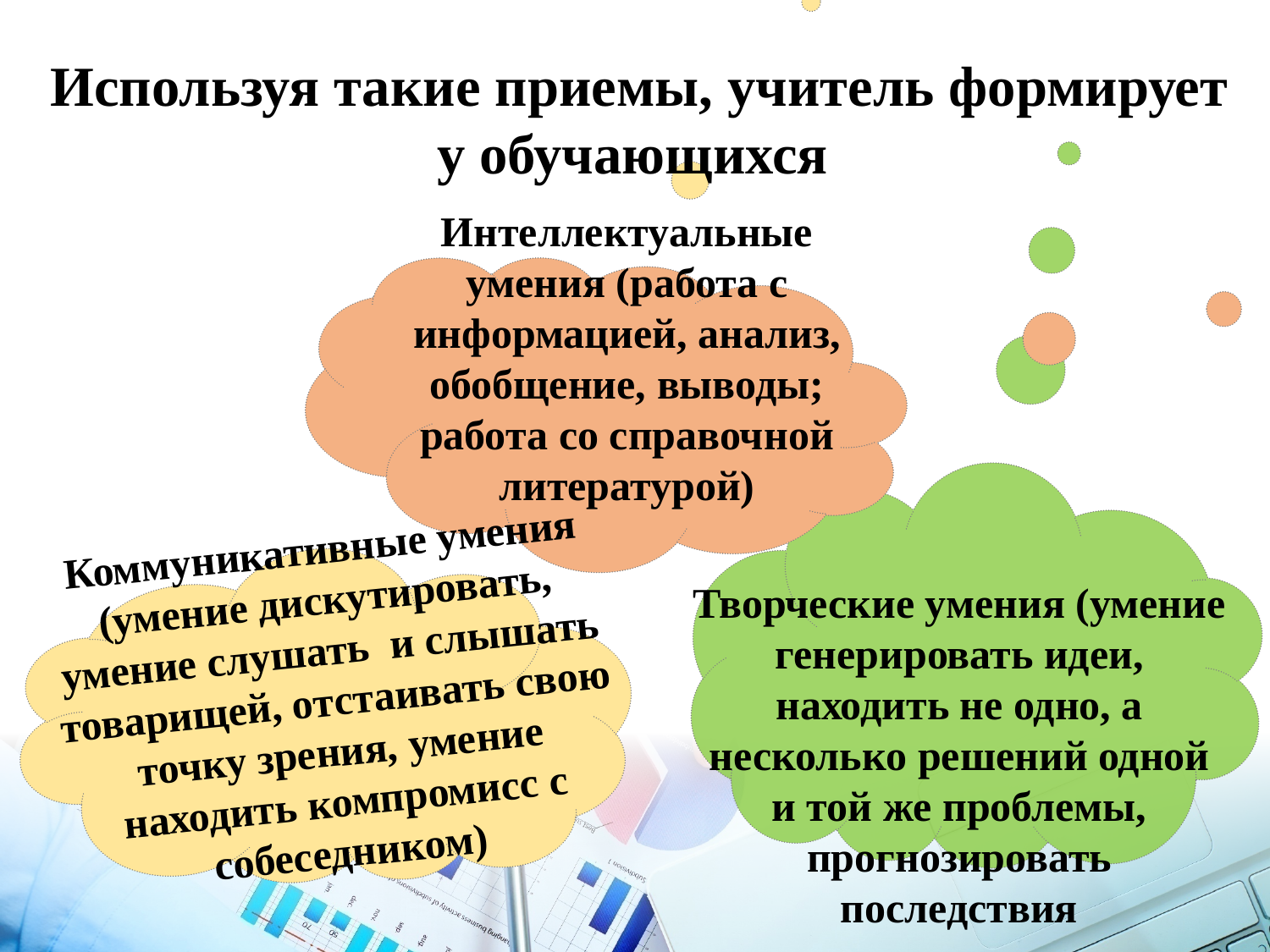

Используя такие приемы, учитель формирует у обучающихся
Интеллектуальные умения (работа с информацией, анализ, обобщение, выводы; работа со справочной литературой)

Коммуникативные умения (умение дискутировать, умение слушать  и слышать товарищей, отстаивать свою точку зрения, умение находить компромисс с собеседником)

Творческие умения (умение генерировать идеи, находить не одно, а несколько решений одной и той же проблемы, прогнозировать последствия